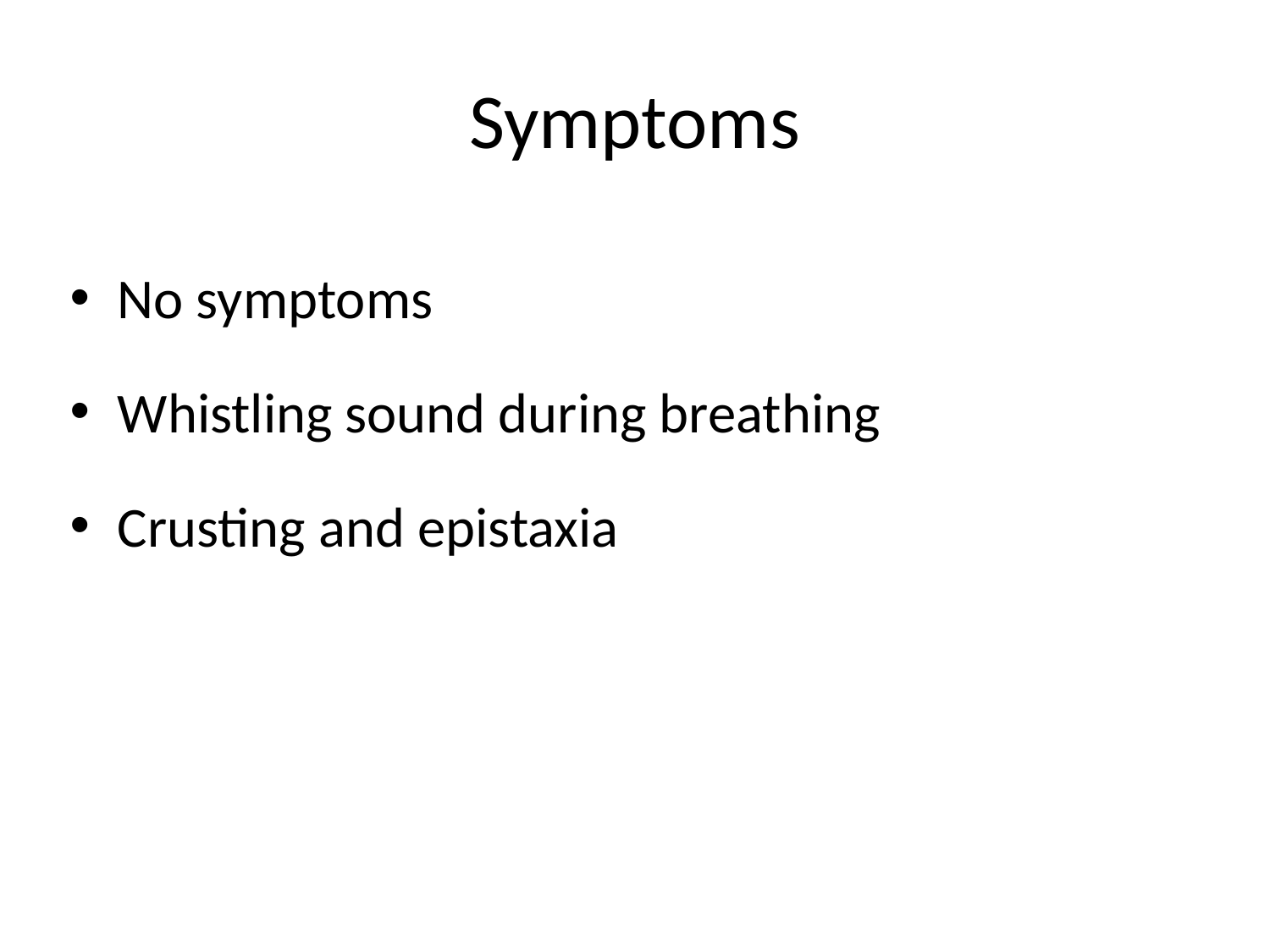

Symptoms
No symptoms
Whistling sound during breathing
Crusting and epistaxia